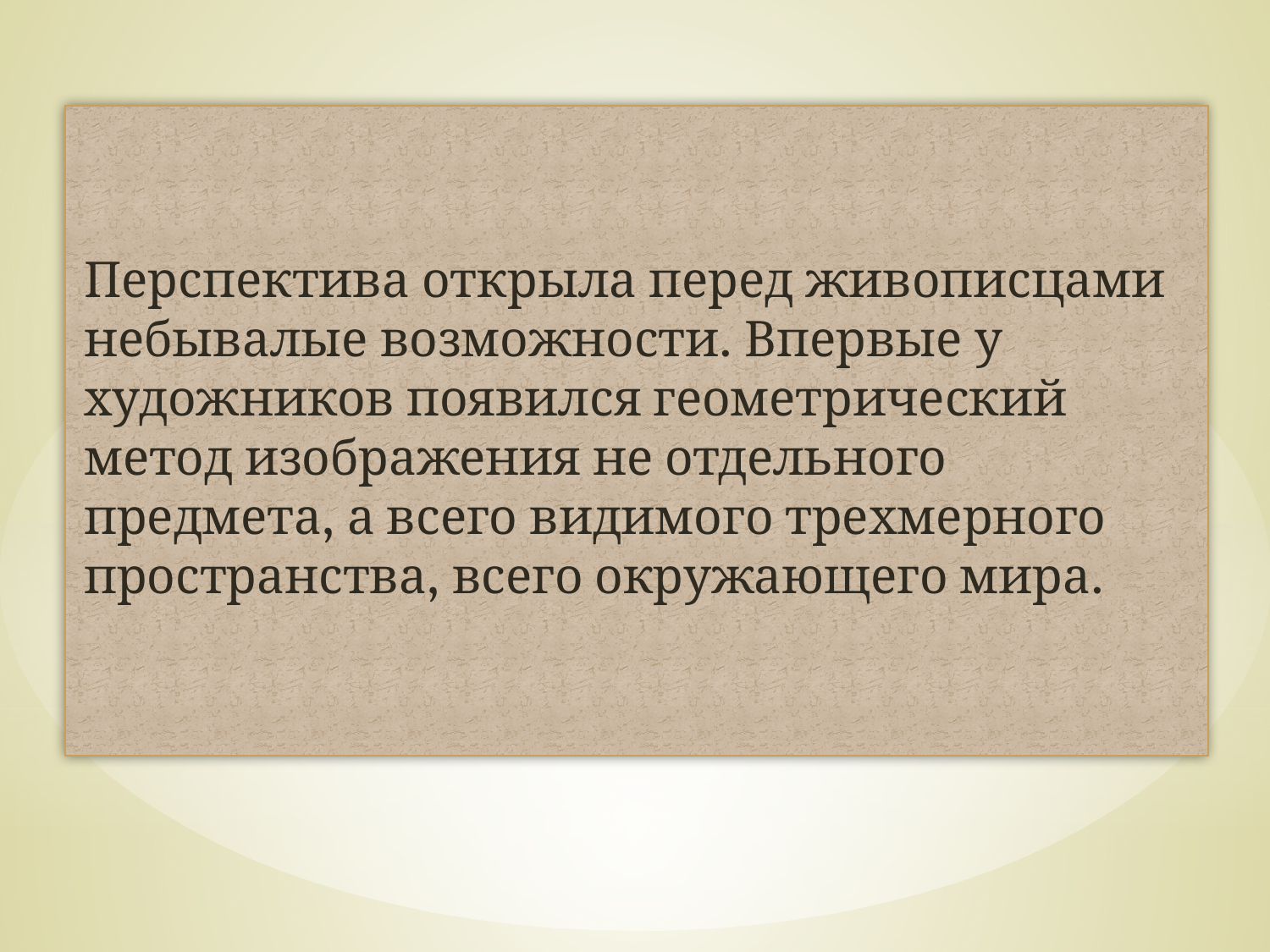

Перспектива открыла перед живописцами небывалые возможности. Впервые у художников появился геометрический метод изображения не отдельного предмета, а всего видимого трехмерного пространства, всего окружающего мира.